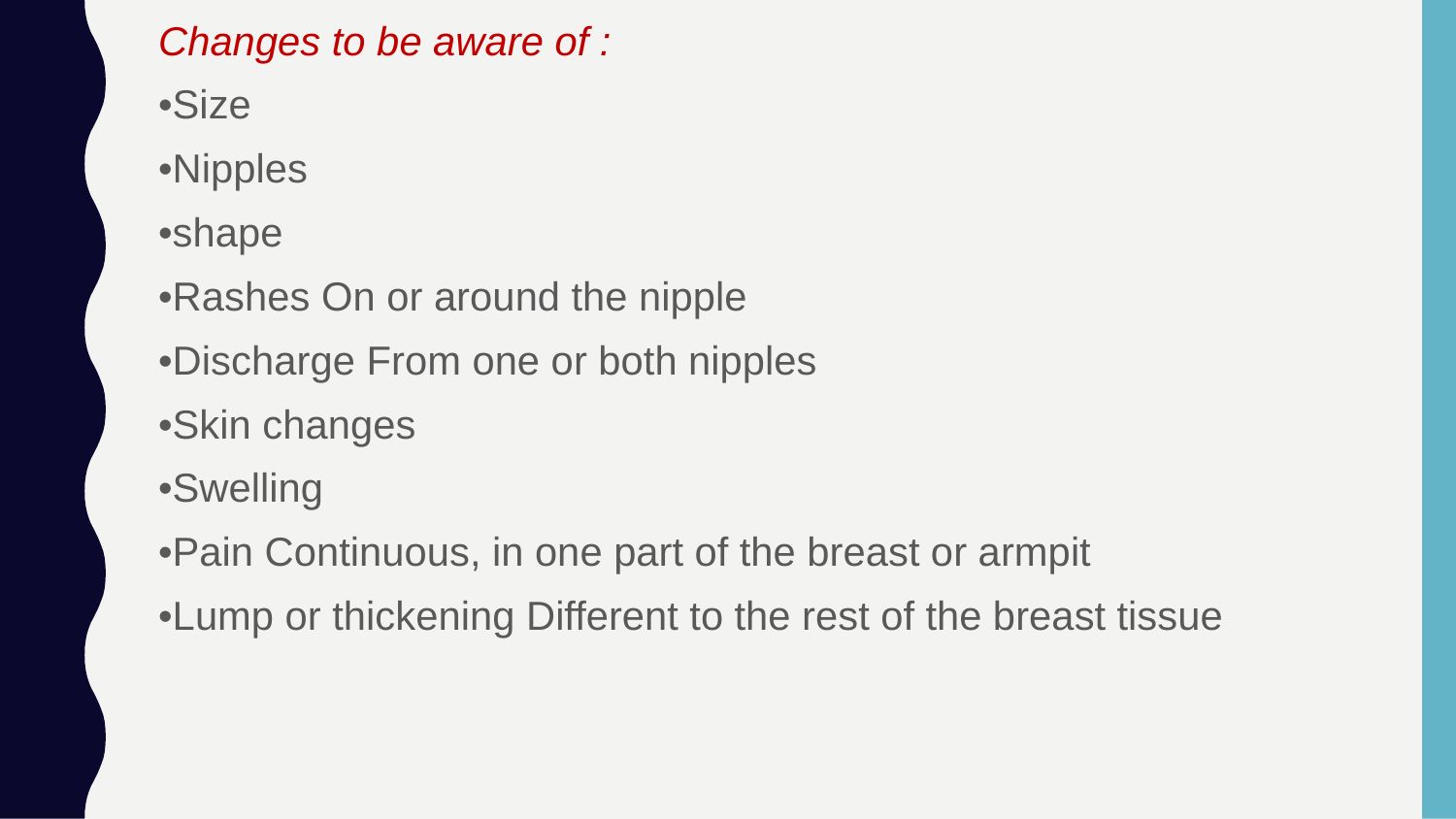

Changes to be aware of :
•Size
•Nipples
•shape
•Rashes On or around the nipple
•Discharge From one or both nipples
•Skin changes
•Swelling
•Pain Continuous, in one part of the breast or armpit
•Lump or thickening Different to the rest of the breast tissue